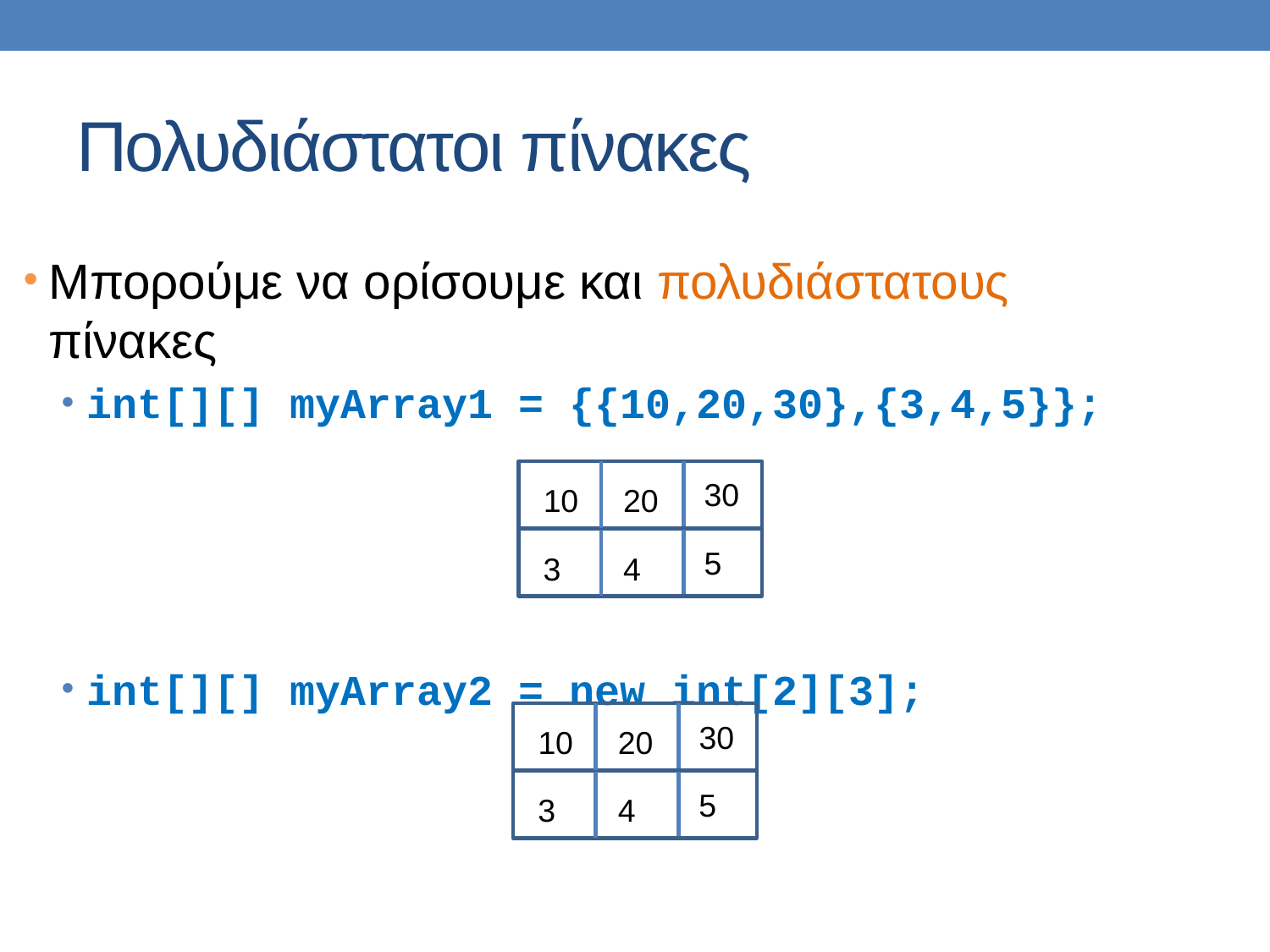

# Πολυδιάστατοι πίνακες
Μπορούμε να ορίσουμε και πολυδιάστατους πίνακες
int[][] myArray1 = {{10,20,30},{3,4,5}};

int[][] myArray2 = new int[2][3];

30
10
20

5
3
4

30
10
20

5
3
4